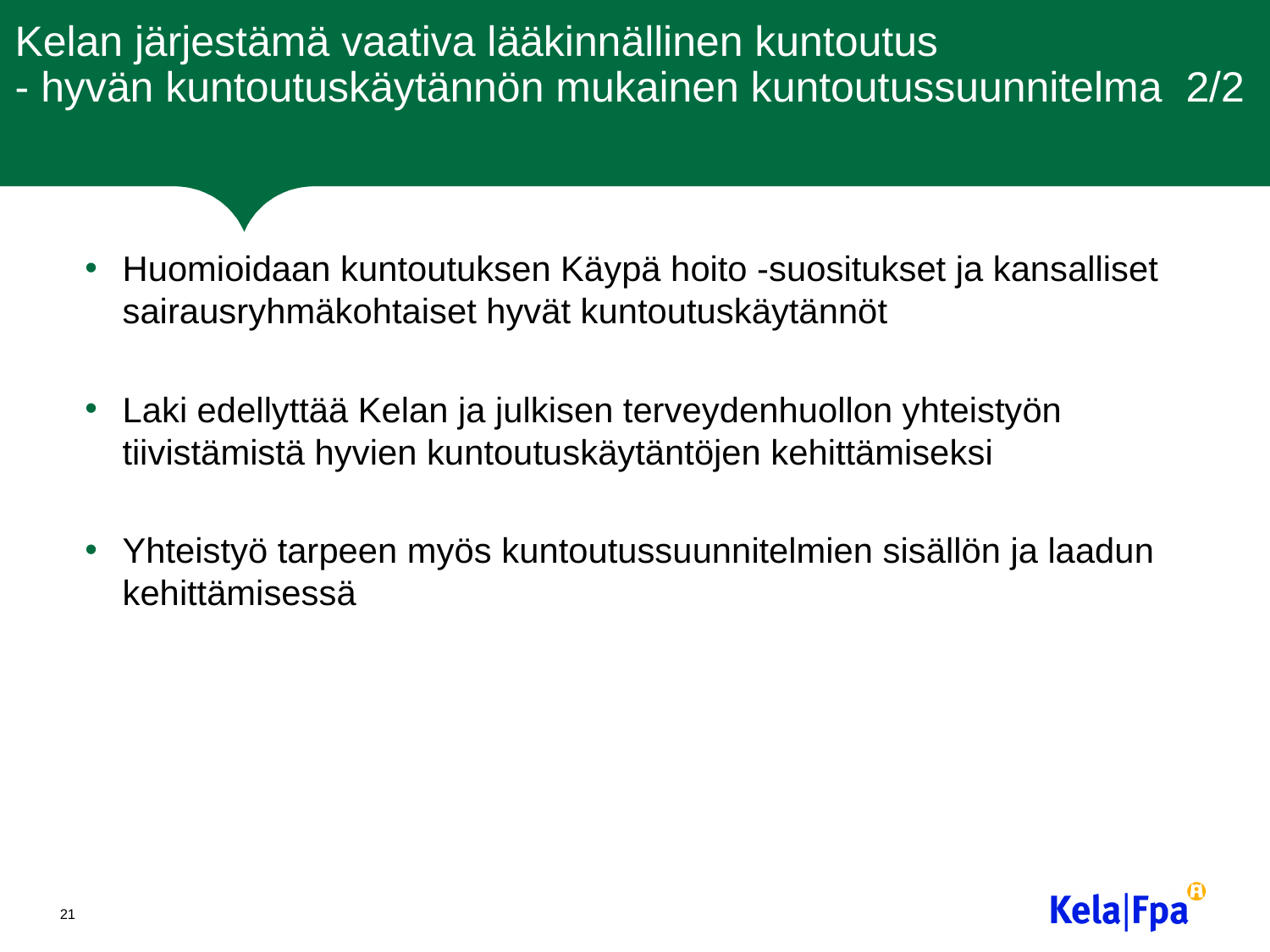

# Kelan järjestämä vaativa lääkinnällinen kuntoutus - hyvän kuntoutuskäytännön mukainen kuntoutussuunnitelma  2/2
Huomioidaan kuntoutuksen Käypä hoito -suositukset ja kansalliset sairausryhmäkohtaiset hyvät kuntoutuskäytännöt

Laki edellyttää Kelan ja julkisen terveydenhuollon yhteistyön tiivistämistä hyvien kuntoutuskäytäntöjen kehittämiseksi

Yhteistyö tarpeen myös kuntoutussuunnitelmien sisällön ja laadun kehittämisessä

21